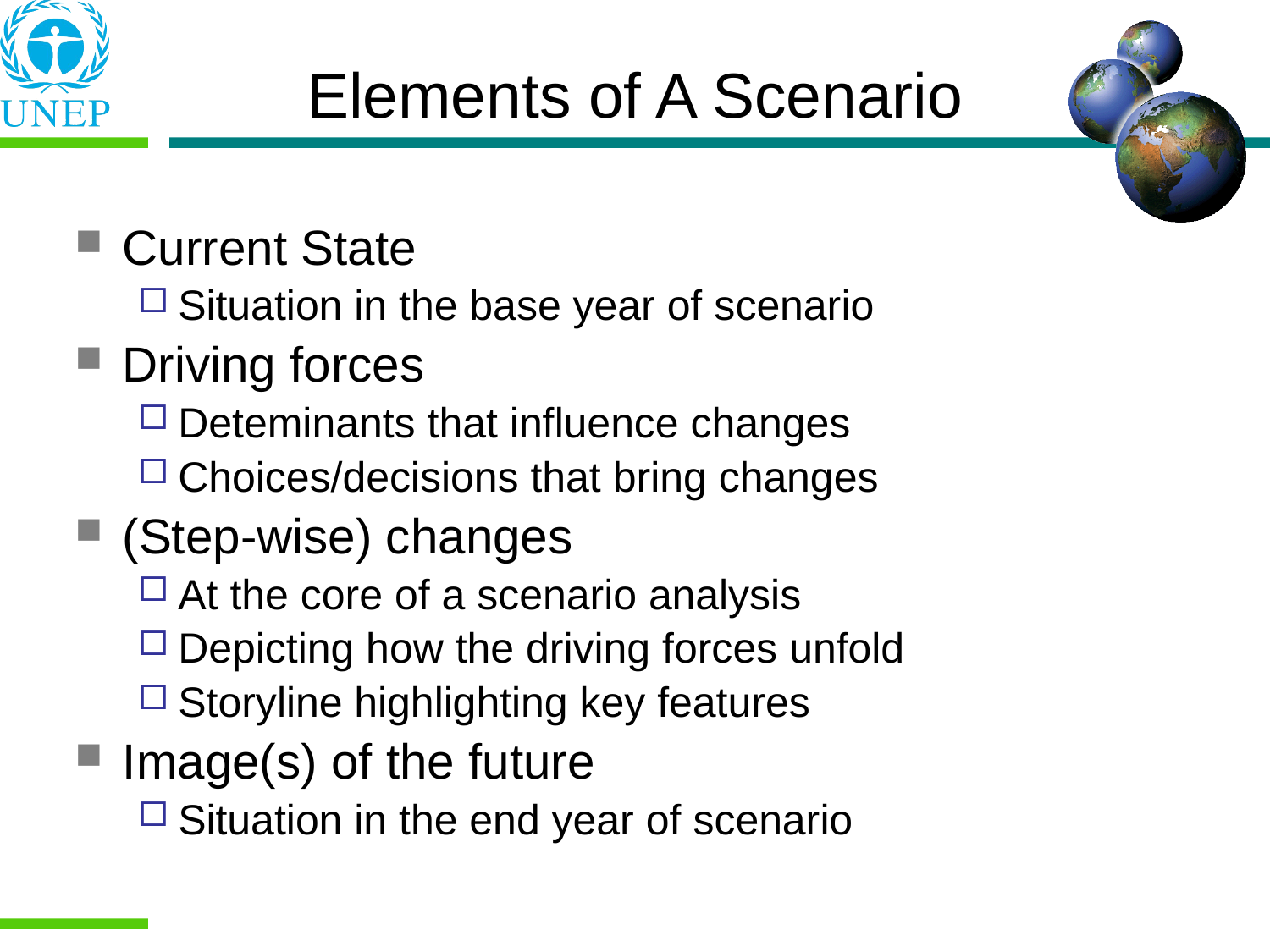

# Elements of A Scenario
Current State
Situation in the base year of scenario
Driving forces
Deteminants that influence changes
Choices/decisions that bring changes
(Step-wise) changes
At the core of a scenario analysis
Depicting how the driving forces unfold
Storyline highlighting key features
Image(s) of the future
Situation in the end year of scenario